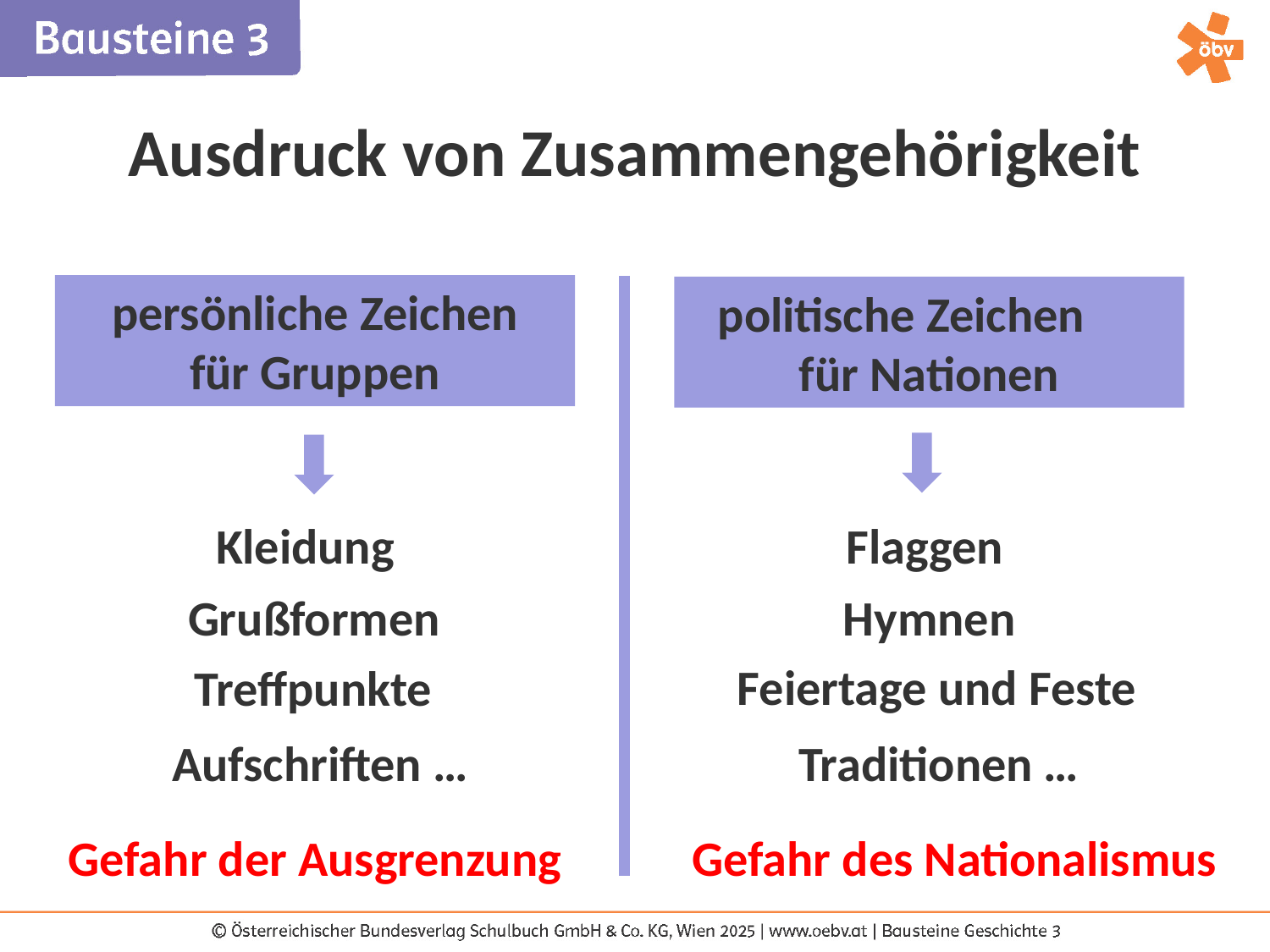

Ausdruck von Zusammengehörigkeit
persönliche Zeichen
für Gruppen
politische Zeichen      für Nationen

Kleidung
Flaggen
Grußformen
Hymnen
Feiertage und Feste
Treffpunkte
Aufschriften …
Traditionen …
Gefahr der Ausgrenzung
Gefahr des Nationalismus